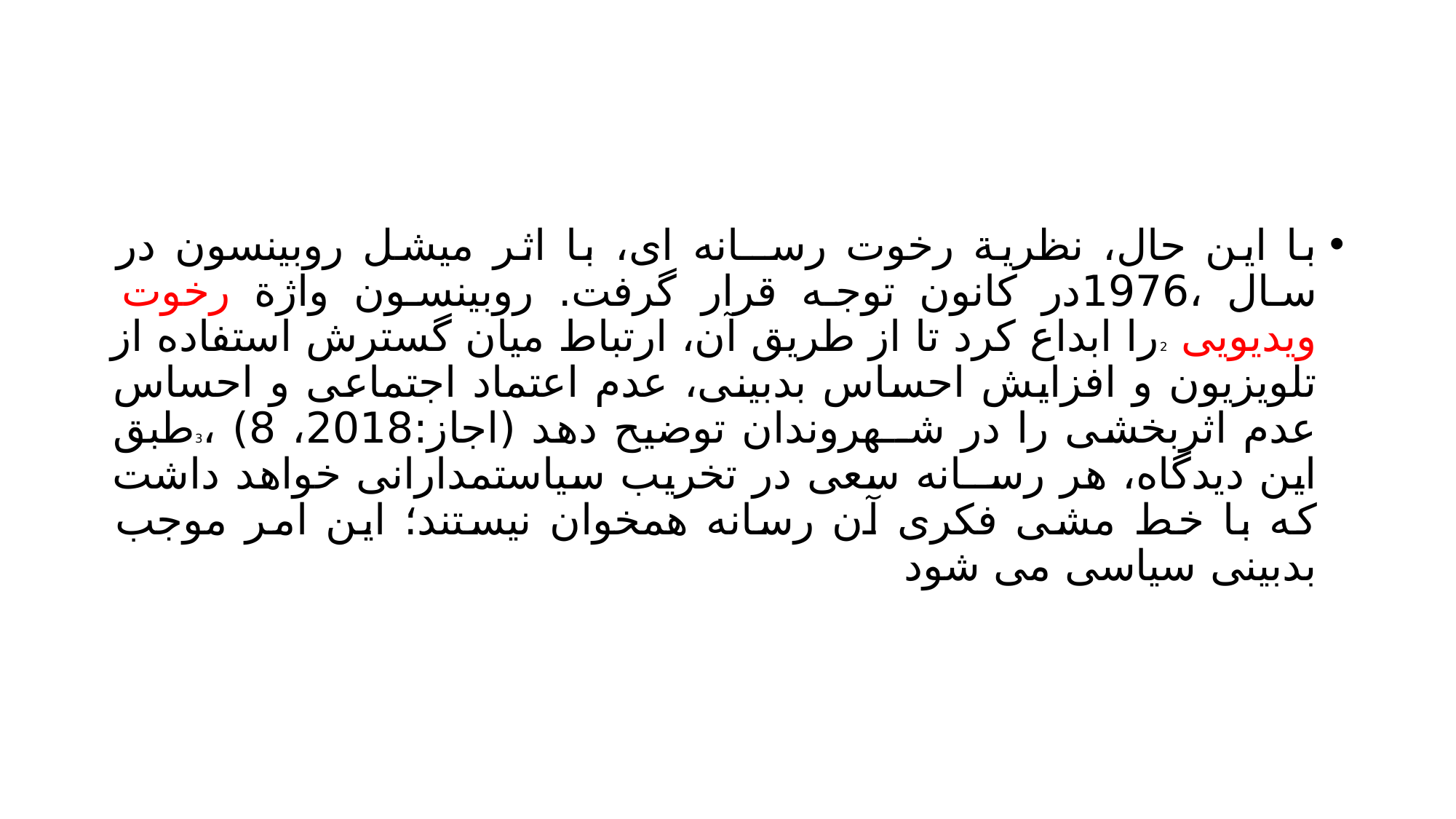

#
با این حال، نظریة رخوت رســانه ای، با اثر میشل روبینسون در سال ،1976در کانون توجه قرار گرفت. روبینسون واژة رخوت ویدیویی 2را ابداع کرد تا از طریق آن، ارتباط میان گسترش استفاده از تلویزیون و افزایش احساس بدبینی، عدم اعتماد اجتماعی و احساس عدم اثربخشی را در شــهروندان توضیح دهد (اجاز:2018، 8) ،3طبق این دیدگاه، هر رســانه سعی در تخریب سیاستمدارانی خواهد داشت که با خط مشی فکری آن رسانه همخوان نیستند؛ این امر موجب بدبینی سیاسی می شود